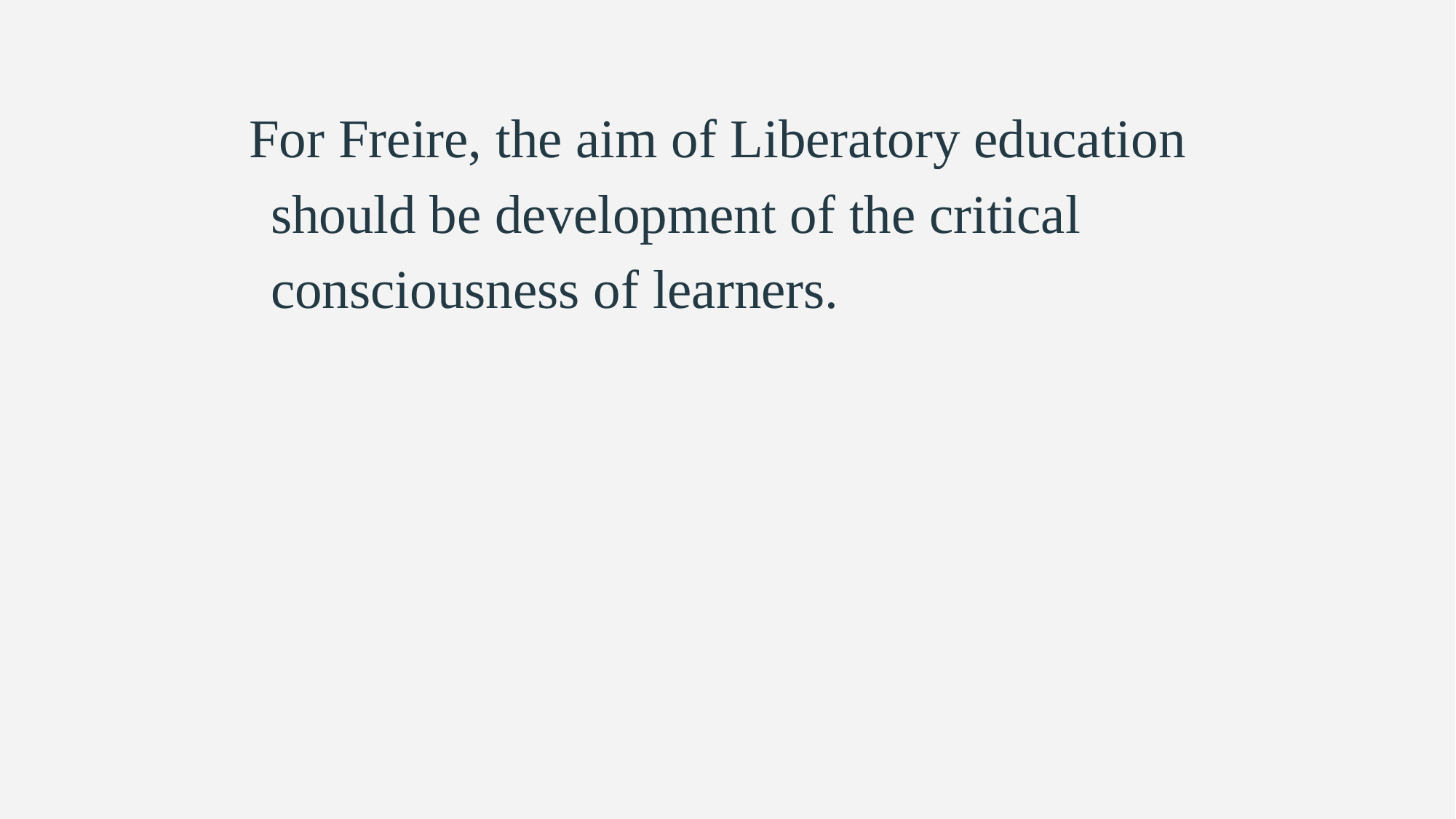

For Freire, the aim of Liberatory education should be development of the critical consciousness of learners.